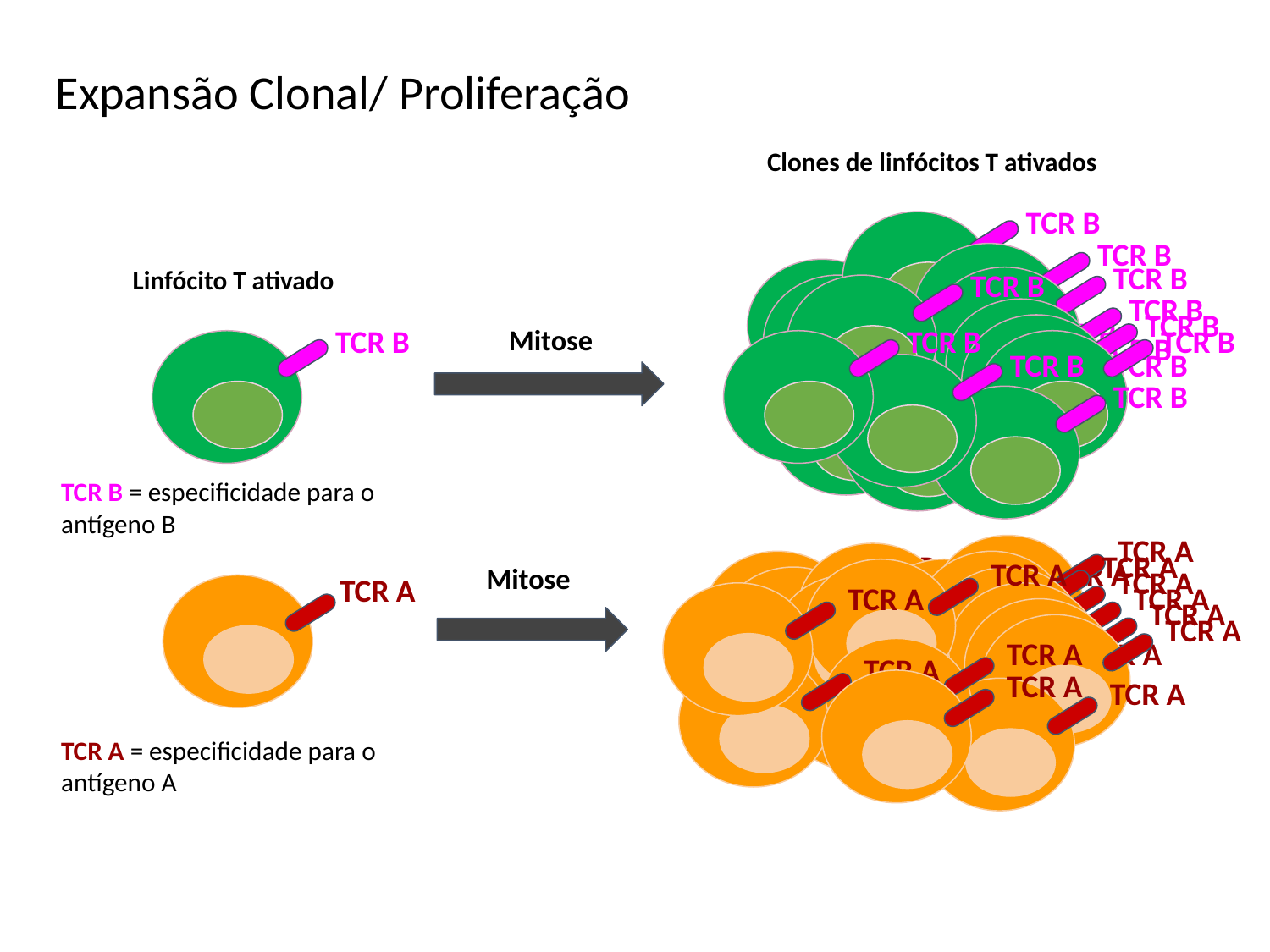

Expansão Clonal/ Proliferação
Clones de linfócitos T ativados
TCR B

TCR B

TCR B

TCR B
Linfócito T ativado
TCR B
TCR B

TCR B

TCR B

TCR B
TCR B

TCR B
Mitose
TCR B
TCR B

TCR B

TCR B
TCR B

TCR B

TCR B

TCR B

TCR B = especificidade para o antígeno B
TCR A
TCR A

TCR A
TCR A

TCR A
TCR A
Mitose

TCR A
TCR A

TCR A
TCR A

TCR A
TCR A

TCR A

TCR A

TCR A
TCR A
TCR A

TCR A
TCR A
TCR A

TCR A

TCR A
TCR A

TCR A = especificidade para o antígeno A